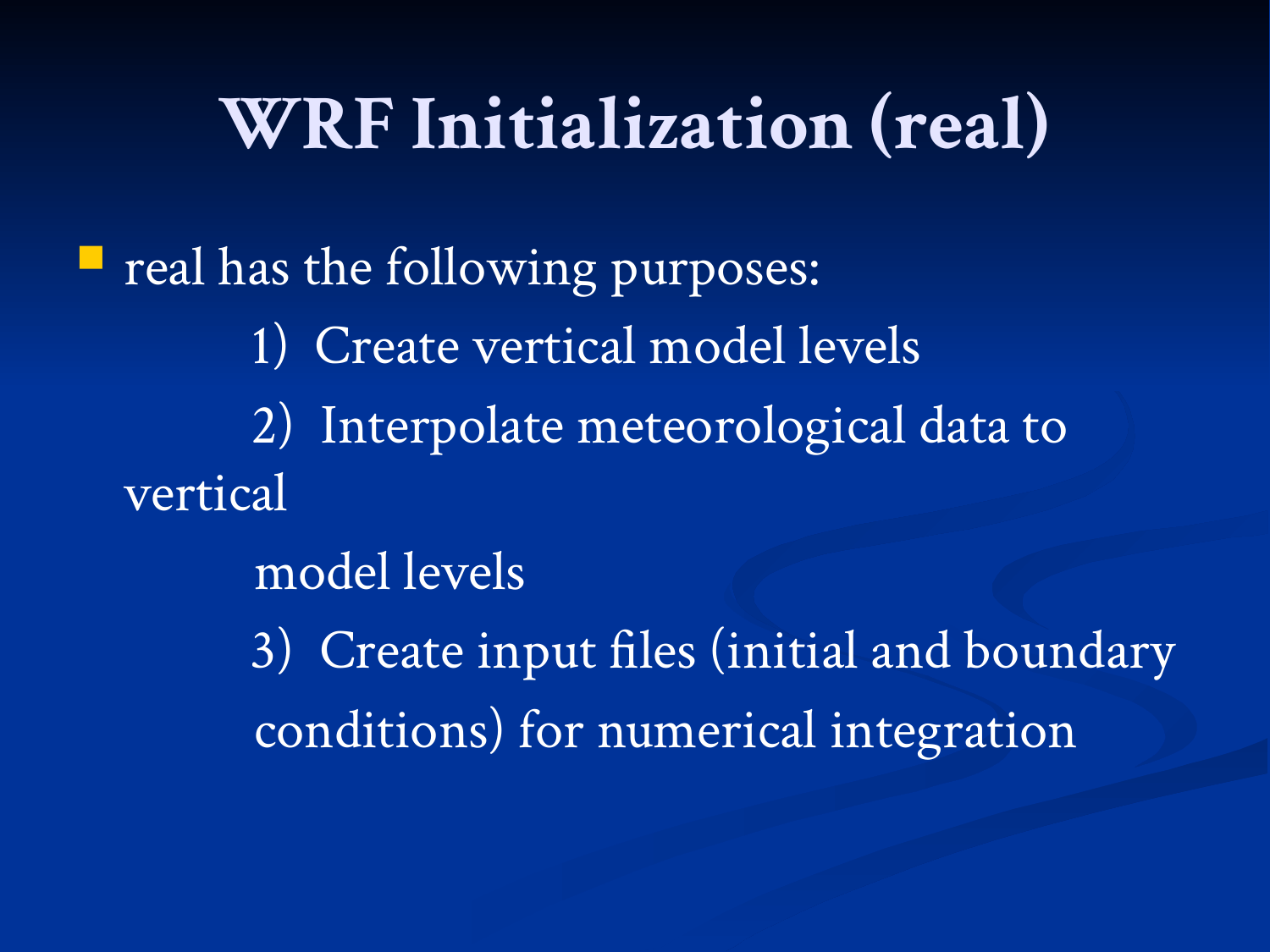

# WRF Initialization (real)
real has the following purposes:
		1)  Create vertical model levels
		2)  Interpolate meteorological data to vertical
              model levels
		3)  Create input files (initial and boundary
              conditions) for numerical integration